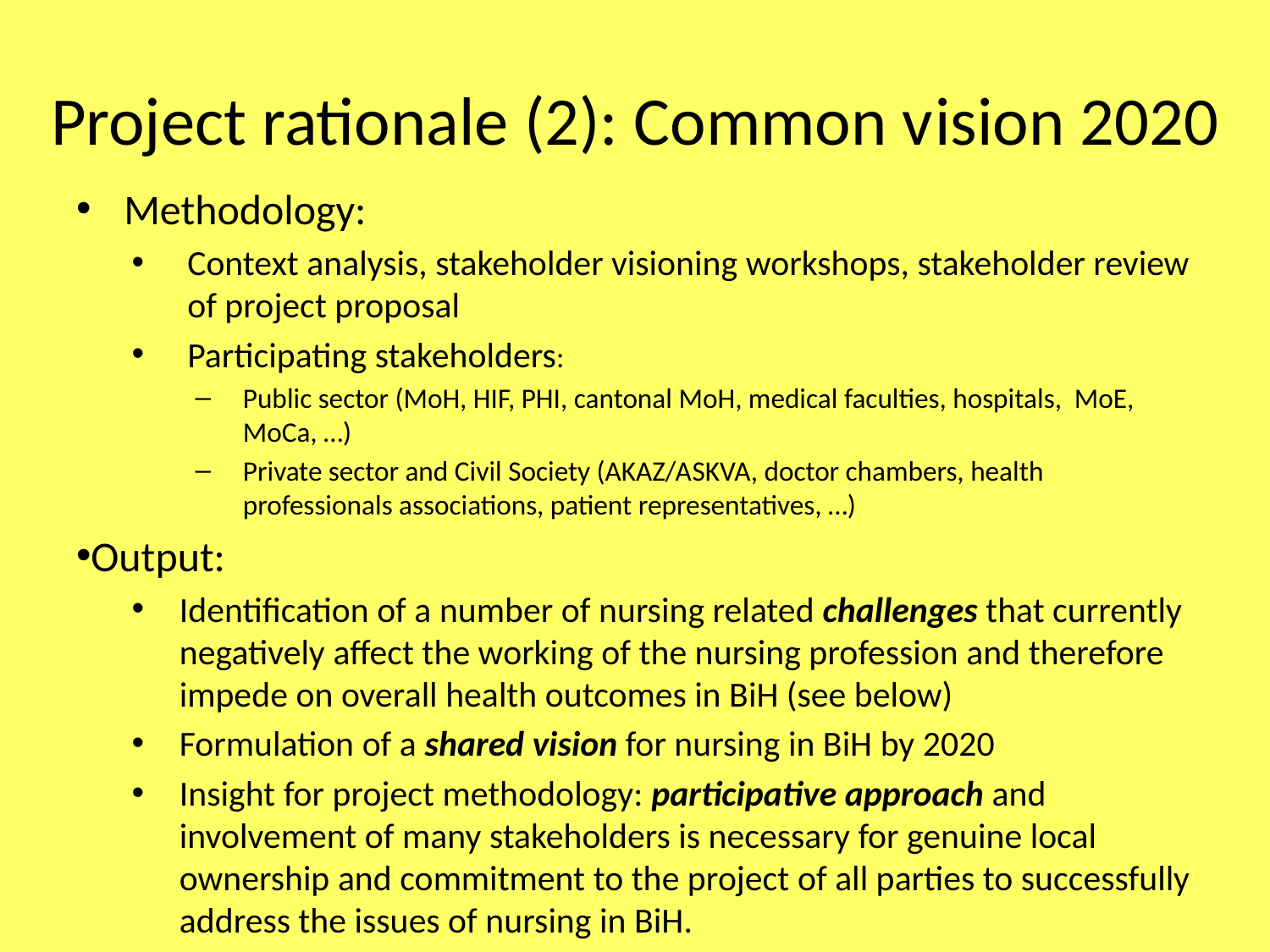

# Project rationale (2): Common vision 2020
Methodology:
Context analysis, stakeholder visioning workshops, stakeholder review of project proposal
Participating stakeholders:
Public sector (MoH, HIF, PHI, cantonal MoH, medical faculties, hospitals,  MoE, MoCa, …)
Private sector and Civil Society (AKAZ/ASKVA, doctor chambers, health professionals associations, patient representatives, …)
Output:
Identification of a number of nursing related challenges that currently negatively affect the working of the nursing profession and therefore impede on overall health outcomes in BiH (see below)
Formulation of a shared vision for nursing in BiH by 2020
Insight for project methodology: participative approach and involvement of many stakeholders is necessary for genuine local ownership and commitment to the project of all parties to successfully address the issues of nursing in BiH.